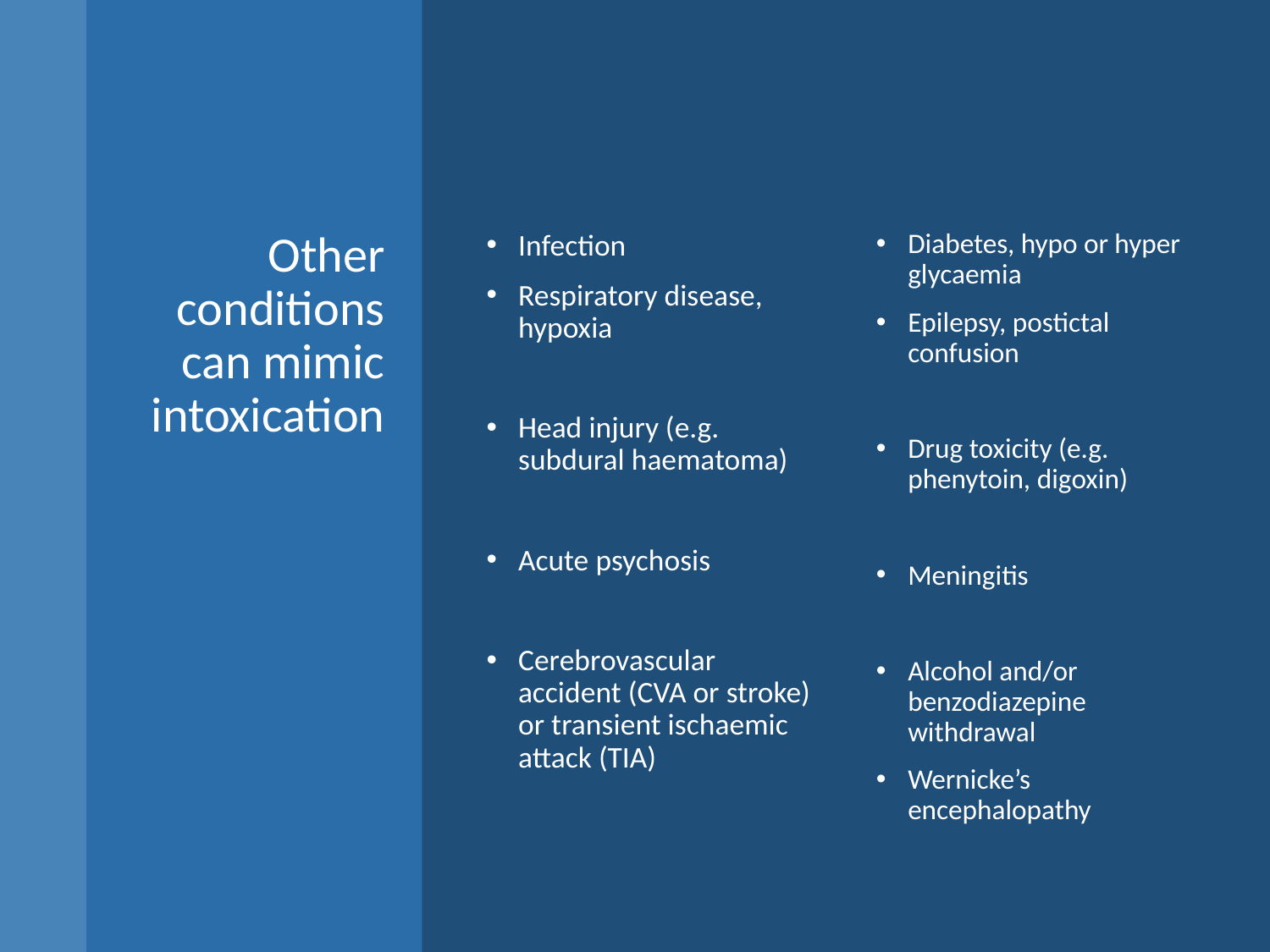

# Other conditions can mimic intoxication
Infection
Respiratory disease, hypoxia

Head injury (e.g. subdural haematoma)

Acute psychosis

Cerebrovascular accident (CVA or stroke) or transient ischaemic attack (TIA)

Diabetes, hypo or hyper glycaemia
Epilepsy, postictal confusion

Drug toxicity (e.g. phenytoin, digoxin)

Meningitis

Alcohol and/or benzodiazepine withdrawal
Wernicke’s encephalopathy